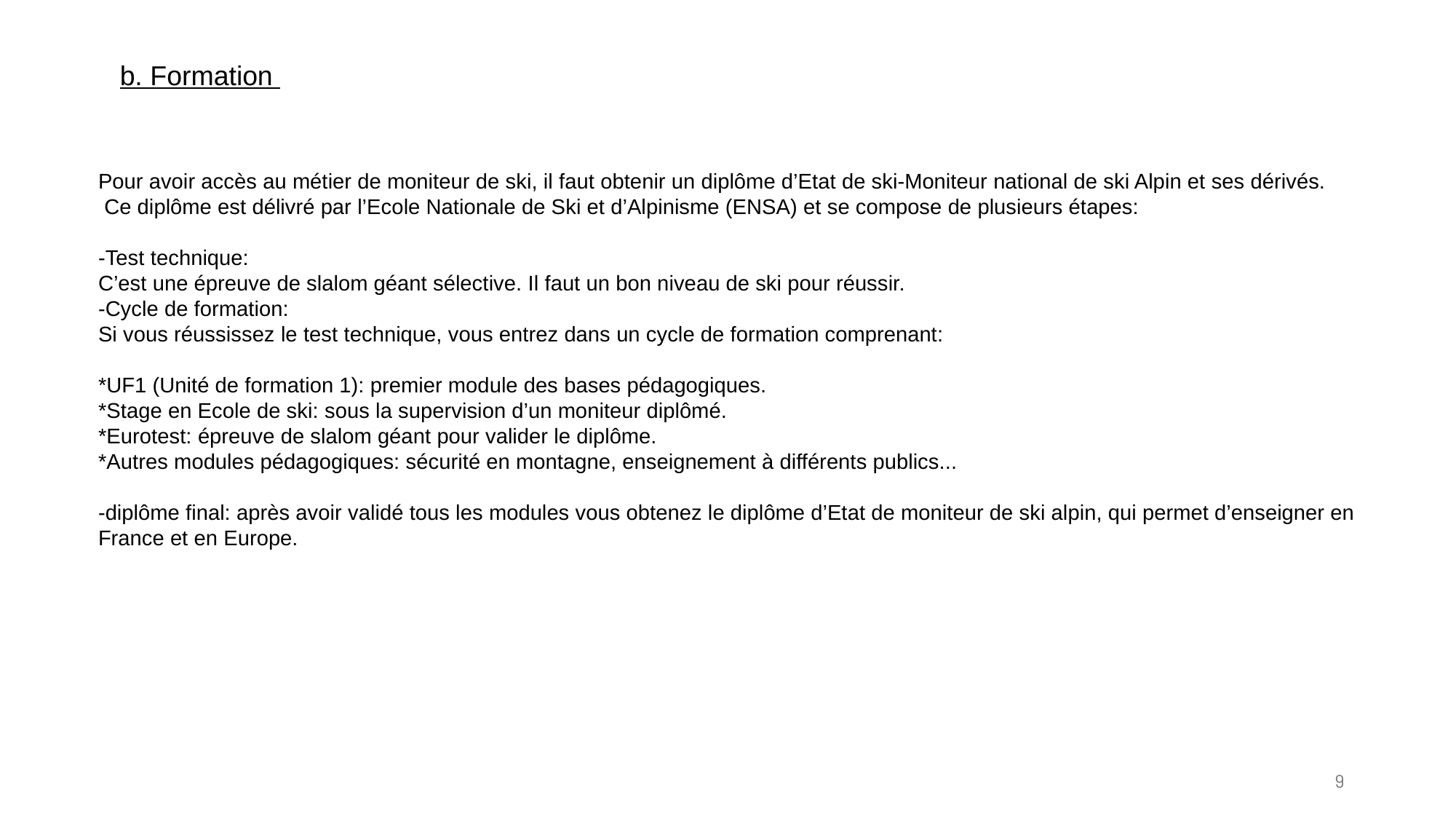

b. Formation
Pour avoir accès au métier de moniteur de ski, il faut obtenir un diplôme d’Etat de ski-Moniteur national de ski Alpin et ses dérivés.
 Ce diplôme est délivré par l’Ecole Nationale de Ski et d’Alpinisme (ENSA) et se compose de plusieurs étapes:

-Test technique:
C’est une épreuve de slalom géant sélective. Il faut un bon niveau de ski pour réussir.
-Cycle de formation:
Si vous réussissez le test technique, vous entrez dans un cycle de formation comprenant:

*UF1 (Unité de formation 1): premier module des bases pédagogiques.
*Stage en Ecole de ski: sous la supervision d’un moniteur diplômé.
*Eurotest: épreuve de slalom géant pour valider le diplôme.
*Autres modules pédagogiques: sécurité en montagne, enseignement à différents publics...

-diplôme final: après avoir validé tous les modules vous obtenez le diplôme d’Etat de moniteur de ski alpin, qui permet d’enseigner en France et en Europe.
9